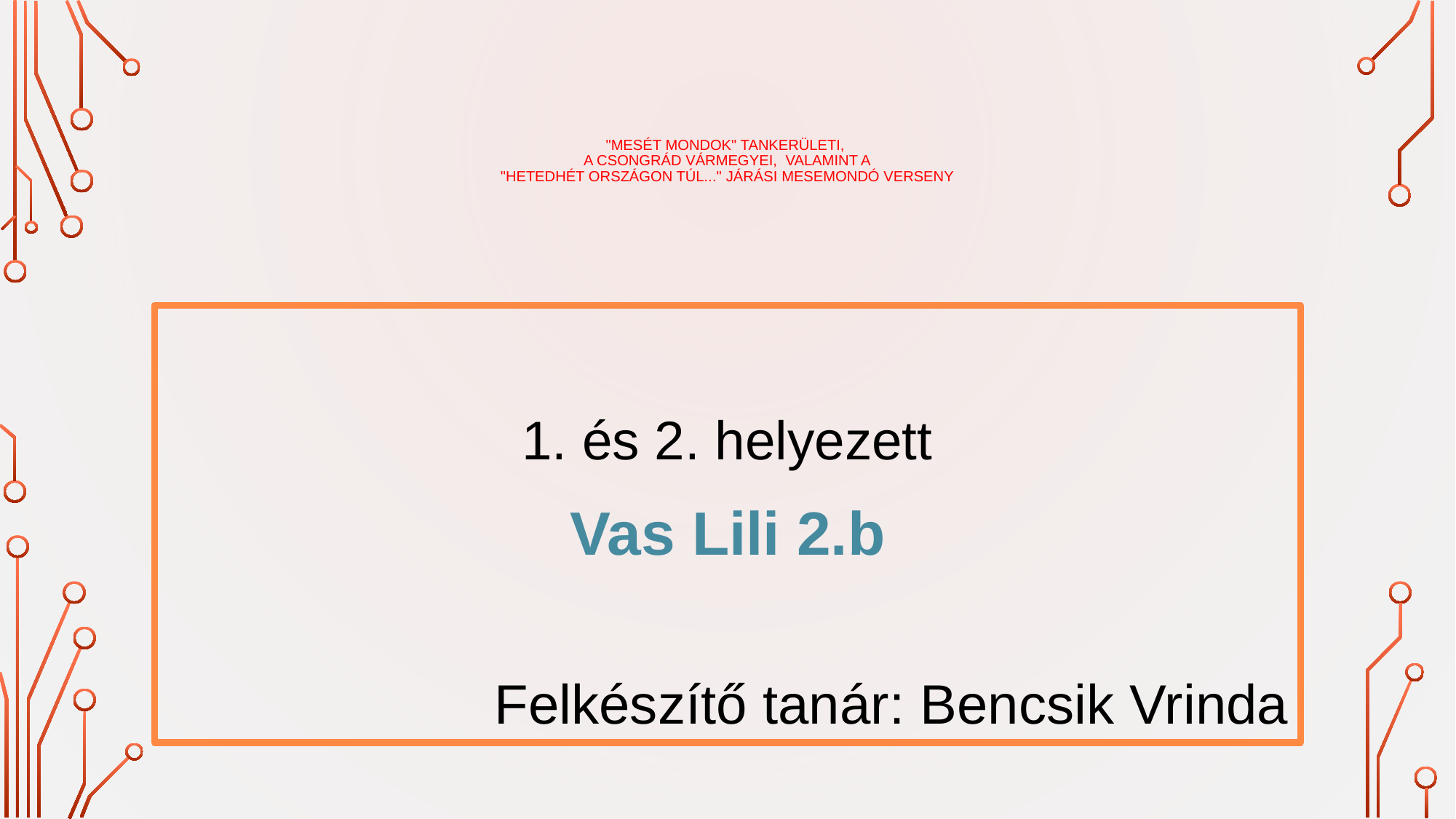

# "Mesét mondok" tankerületi, a Csongrád vármegyei,  valamint a "Hetedhét országon túl..." járási mesemondó verseny

1. és 2. helyezett
Vas Lili 2.b

Felkészítő tanár: Bencsik Vrinda